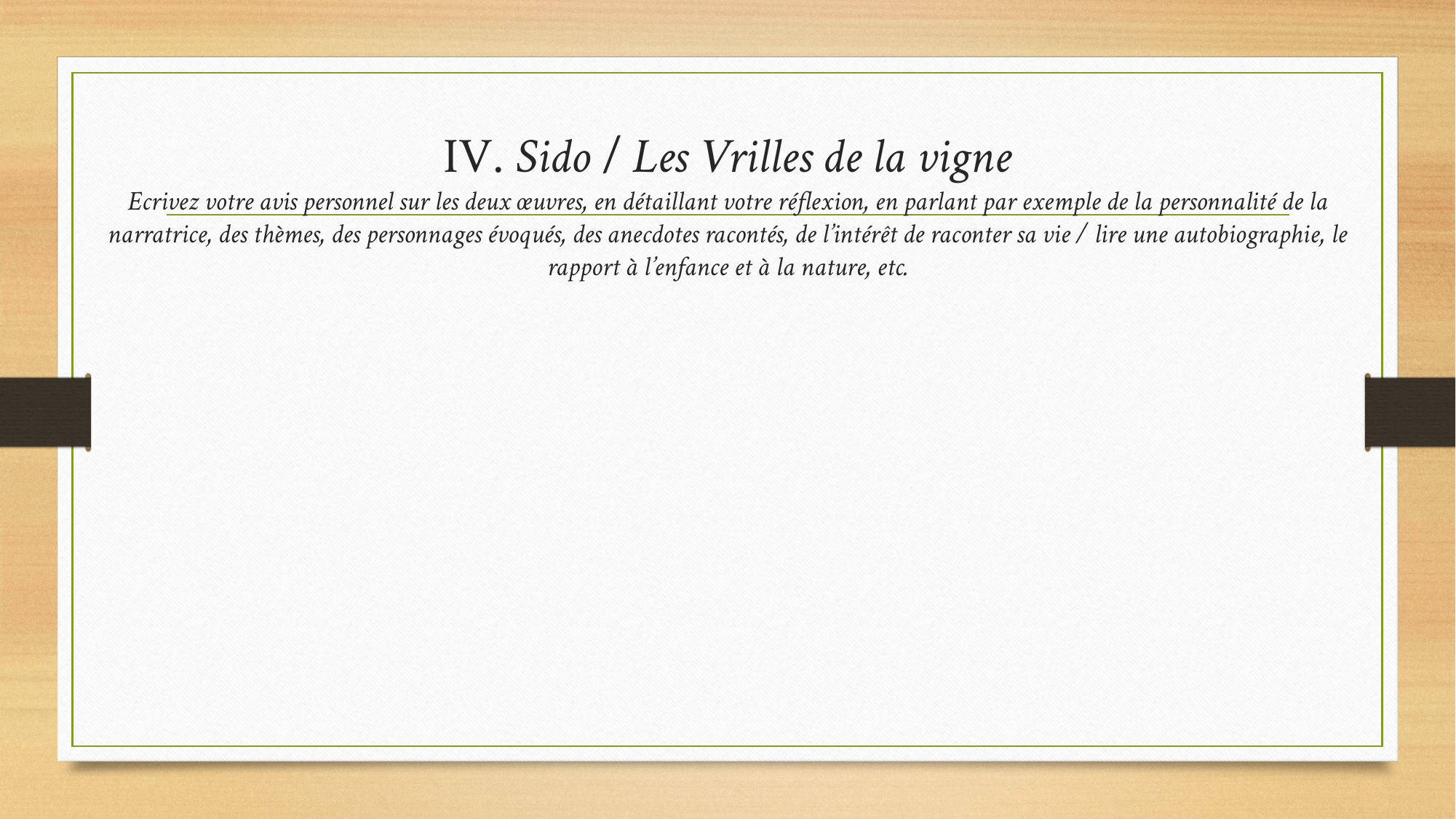

# IV. Sido / Les Vrilles de la vigne
Ecrivez votre avis personnel sur les deux œuvres, en détaillant votre réflexion, en parlant par exemple de la personnalité de la narratrice, des thèmes, des personnages évoqués, des anecdotes racontés, de l’intérêt de raconter sa vie / lire une autobiographie, le rapport à l’enfance et à la nature, etc.